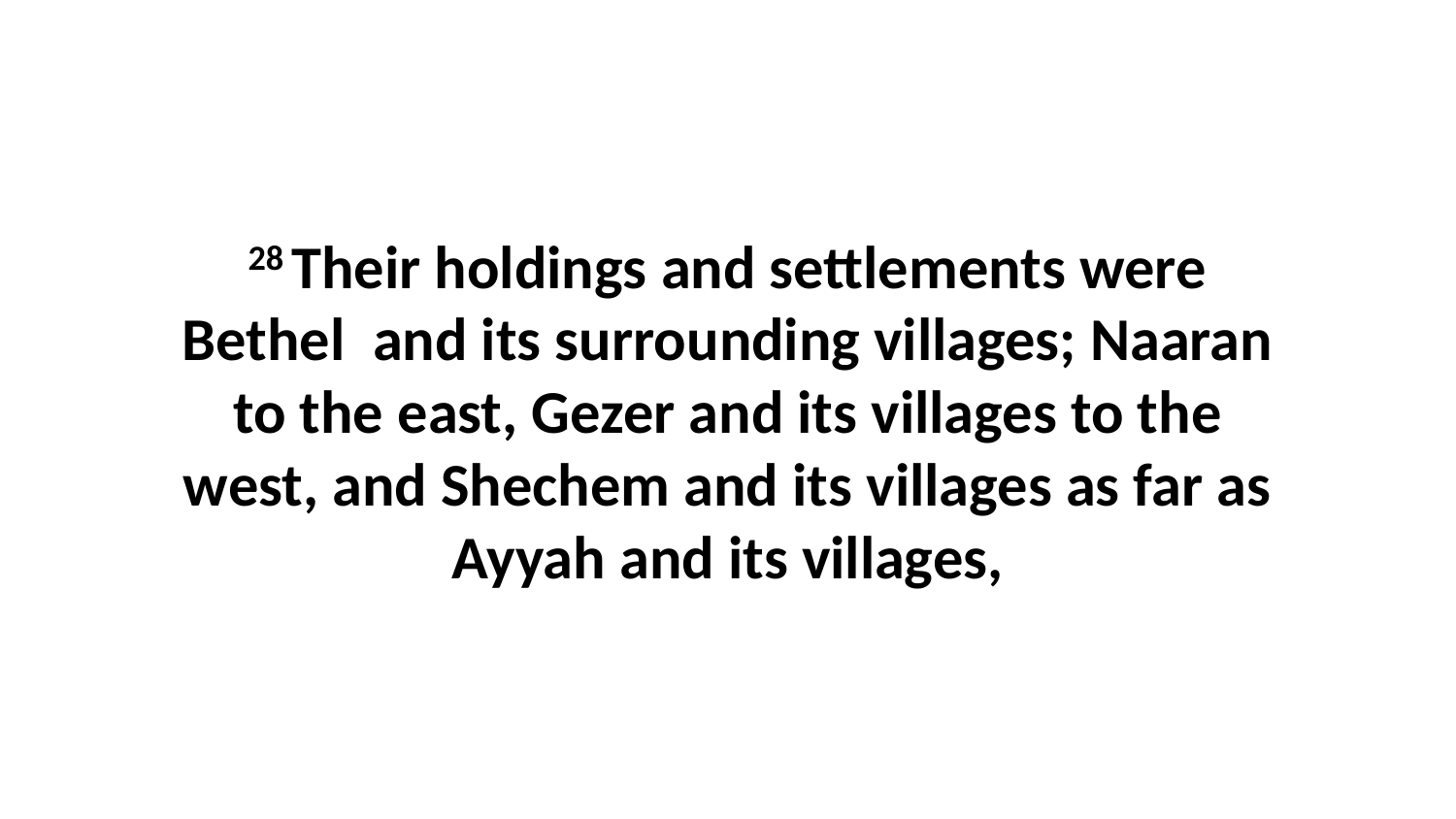

28 Their holdings and settlements were Bethel  and its surrounding villages; Naaran to the east, Gezer and its villages to the west, and Shechem and its villages as far as Ayyah and its villages,